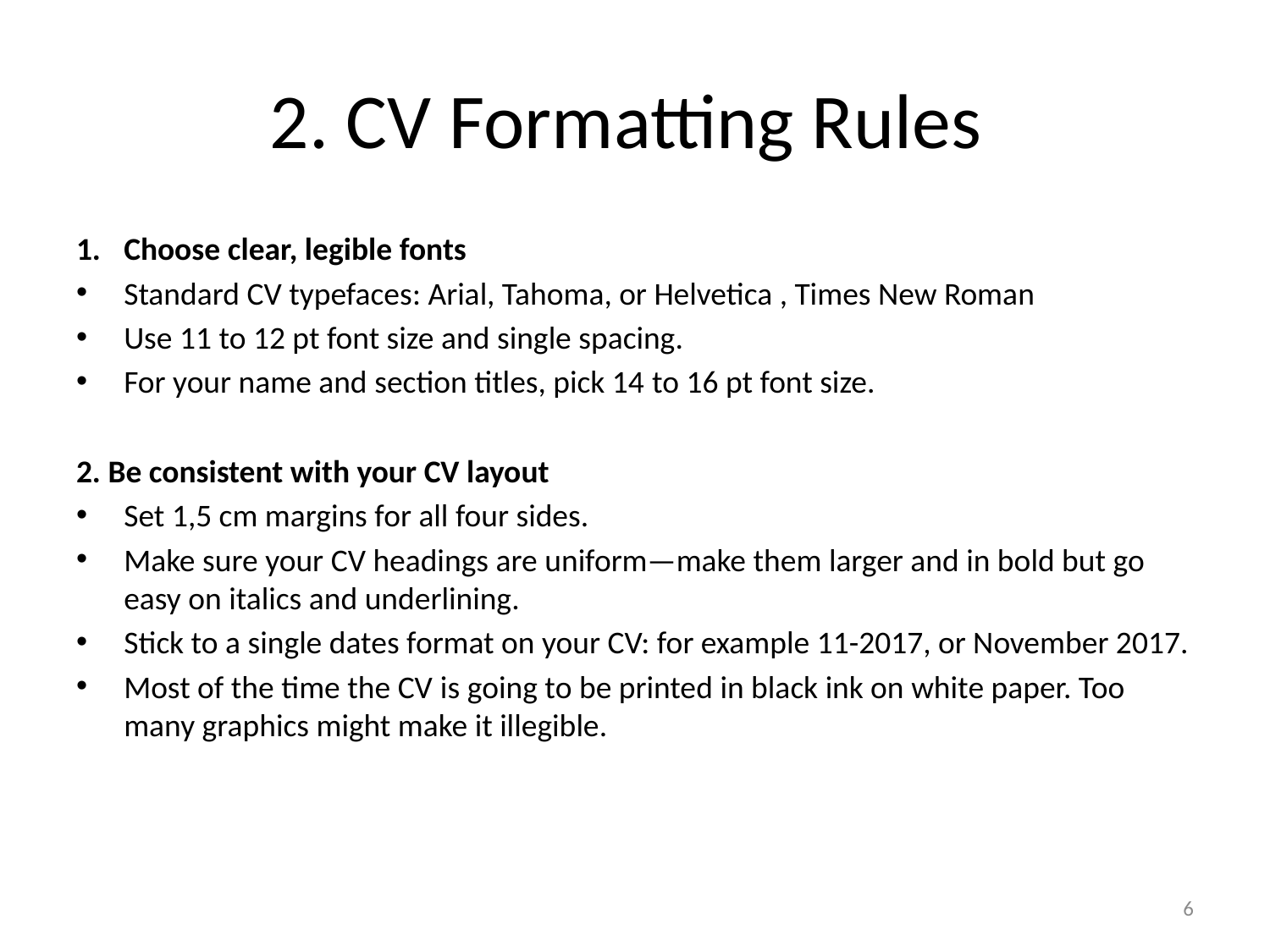

# 2. CV Formatting Rules
Choose clear, legible fonts
Standard CV typefaces: Arial, Tahoma, or Helvetica , Times New Roman
Use 11 to 12 pt font size and single spacing.
For your name and section titles, pick 14 to 16 pt font size.

2. Be consistent with your CV layout
Set 1,5 cm margins for all four sides.
Make sure your CV headings are uniform—make them larger and in bold but go easy on italics and underlining.
Stick to a single dates format on your CV: for example 11-2017, or November 2017.
Most of the time the CV is going to be printed in black ink on white paper. Too many graphics might make it illegible.

6